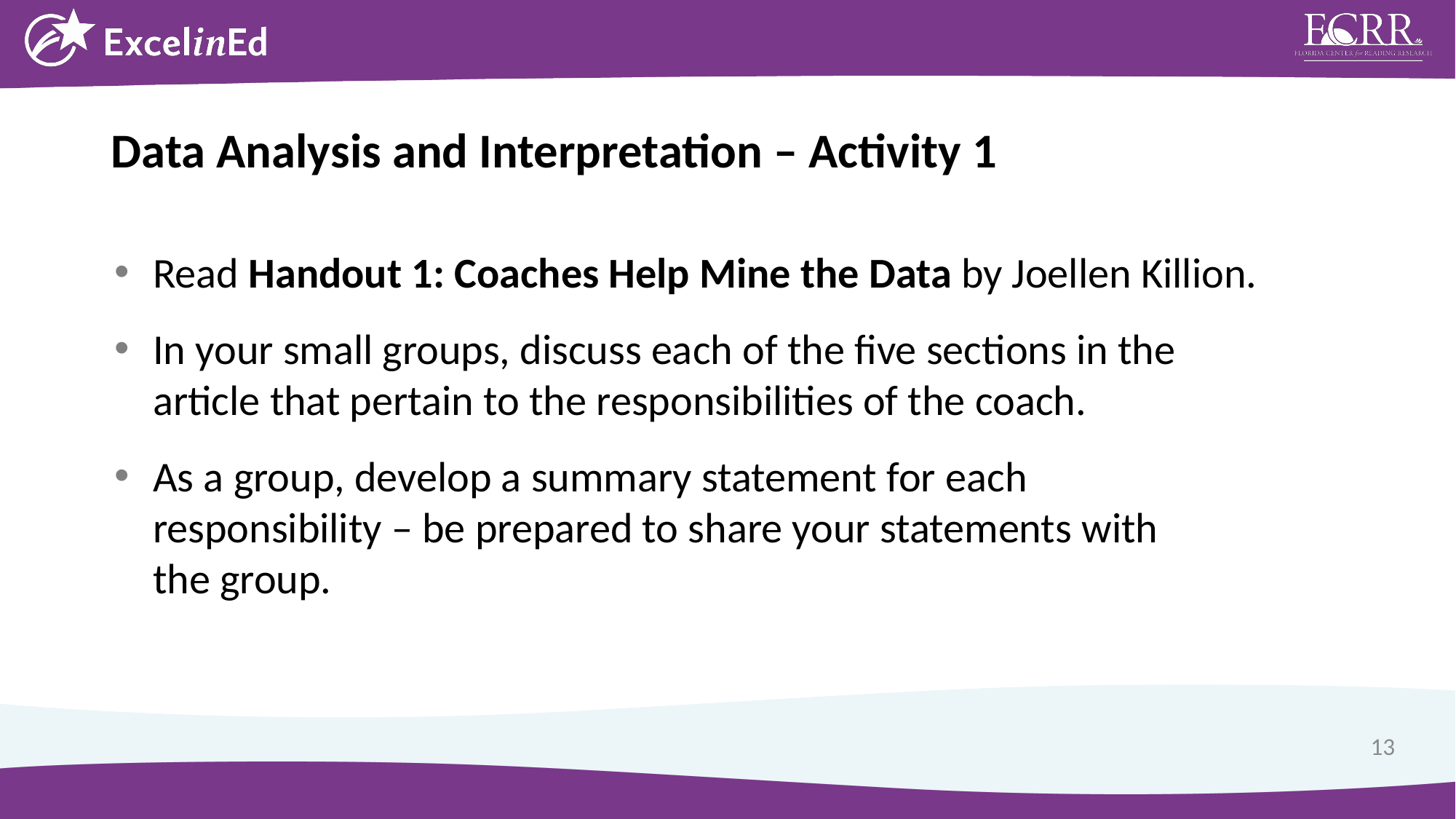

Data Analysis and Interpretation – Activity 1
Read Handout 1: Coaches Help Mine the Data by Joellen Killion.

In your small groups, discuss each of the five sections in the article that pertain to the responsibilities of the coach.

As a group, develop a summary statement for each
responsibility – be prepared to share your statements with
the group.
13